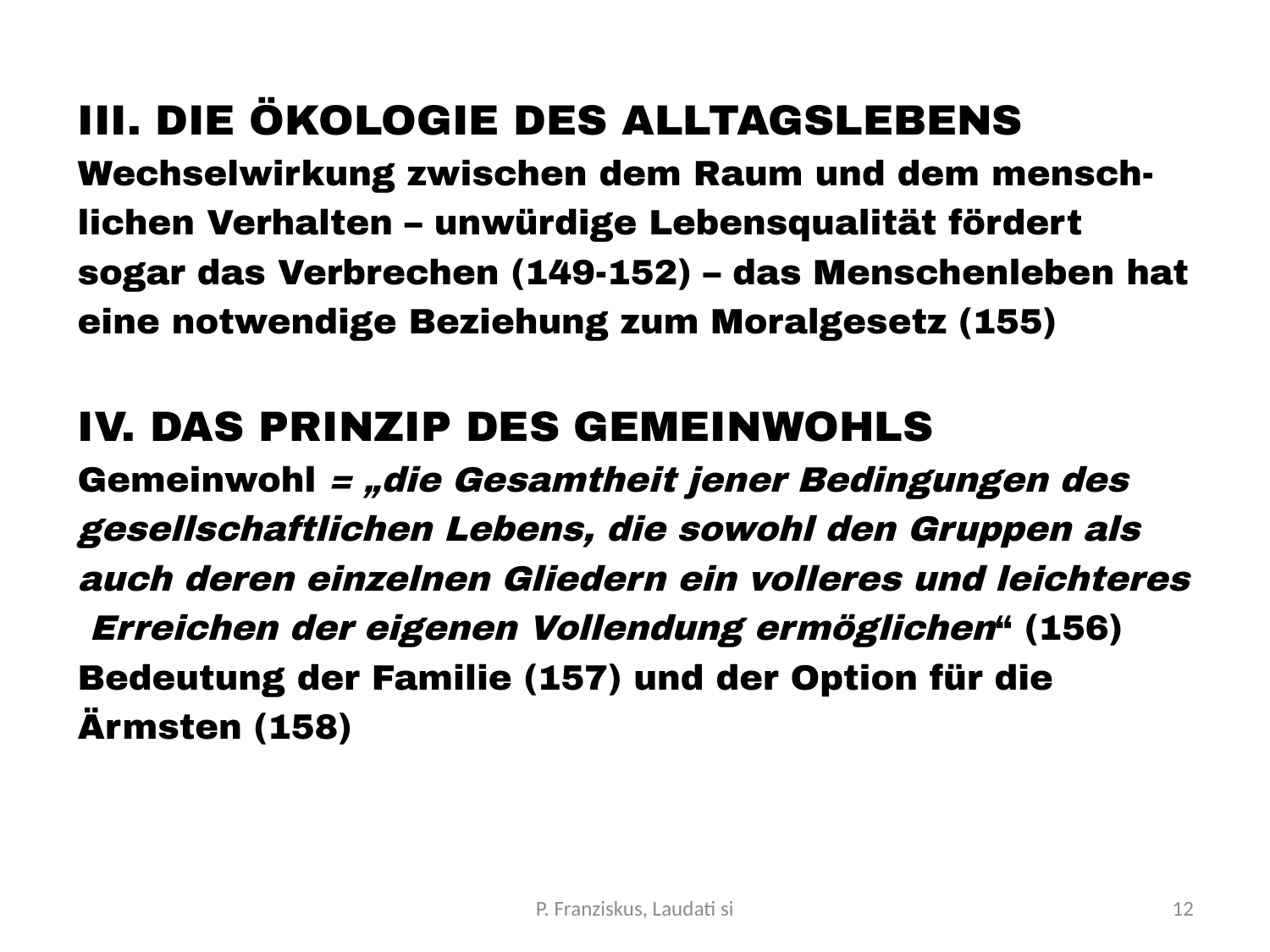

III. DIE ÖKOLOGIE DES ALLTAGSLEBENS
Wechselwirkung zwischen dem Raum und dem mensch-
lichen Verhalten – unwürdige Lebensqualität fördert
sogar das Verbrechen (149-152) – das Menschenleben hat
eine notwendige Beziehung zum Moralgesetz (155)

IV. DAS PRINZIP DES GEMEINWOHLS
Gemeinwohl = „die Gesamtheit jener Bedingungen des
gesellschaftlichen Lebens, die sowohl den Gruppen als
auch deren einzelnen Gliedern ein volleres und leichteres
 Erreichen der eigenen Vollendung ermöglichen“ (156)
Bedeutung der Familie (157) und der Option für die
Ärmsten (158)

P. Franziskus, Laudati si
12